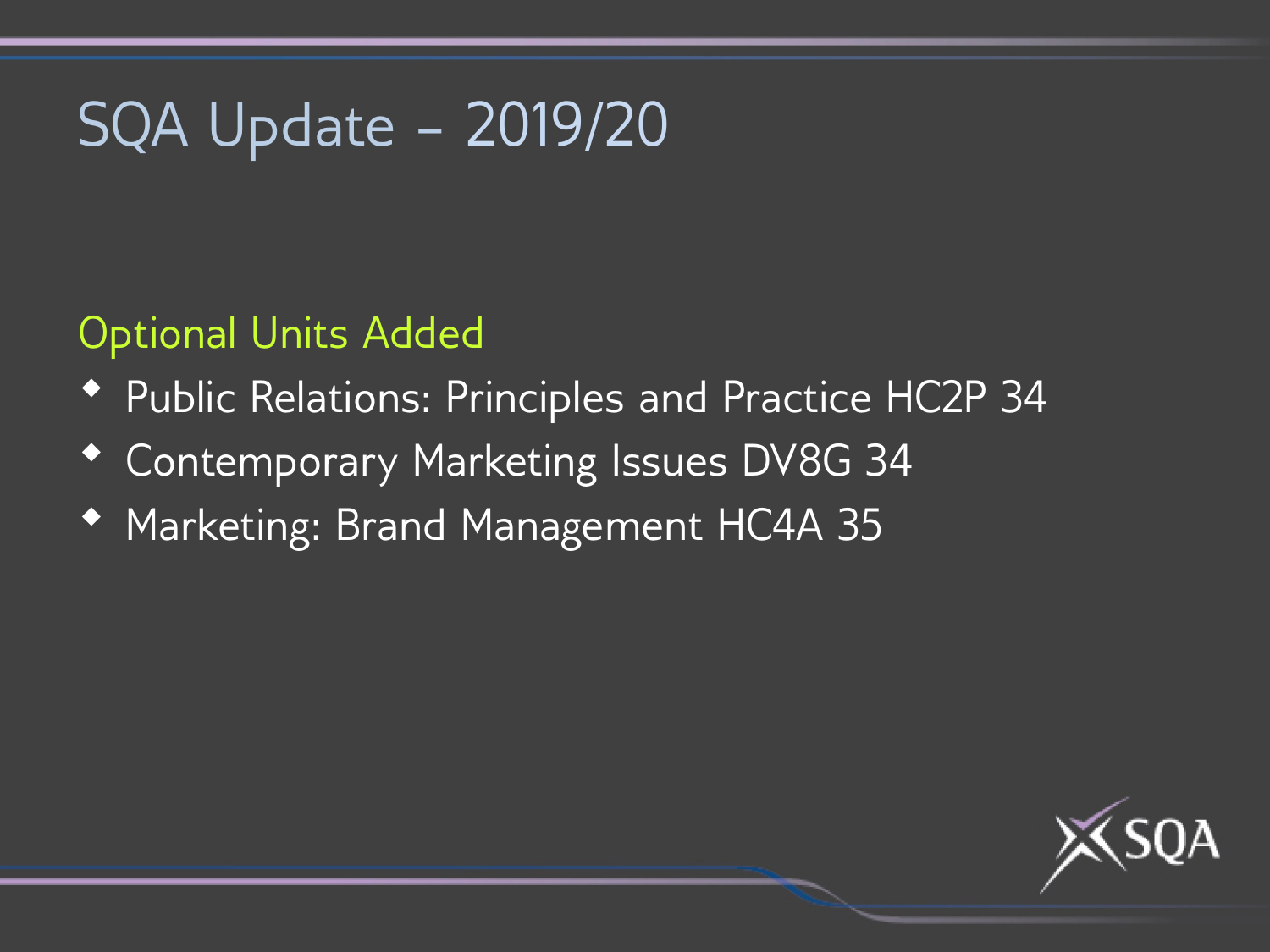

SQA Update – 2019/20
Optional Units Added
Public Relations: Principles and Practice HC2P 34
Contemporary Marketing Issues DV8G 34
Marketing: Brand Management HC4A 35